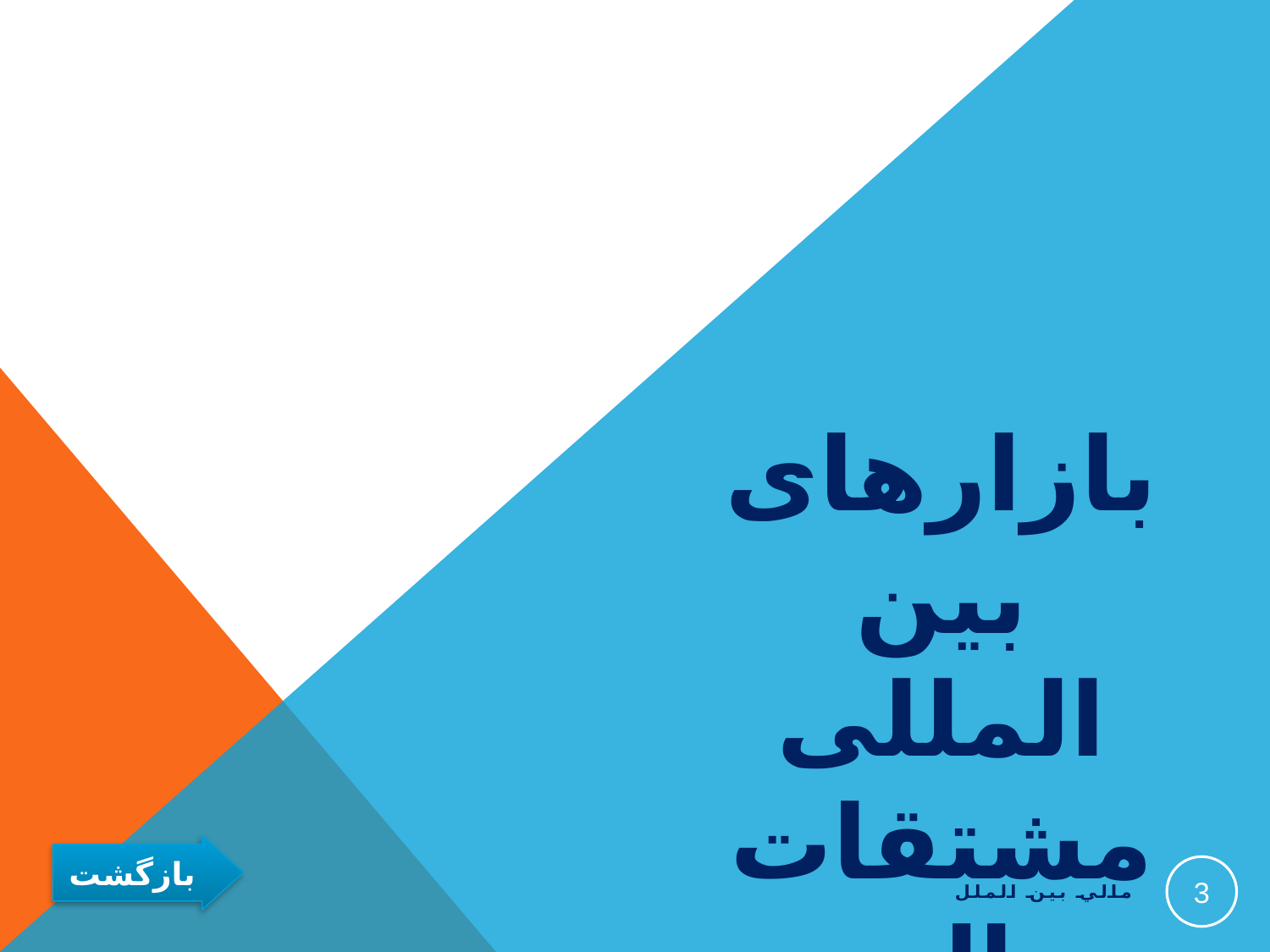

#

بازارهای بین المللی مشتقات مالی

بازگشت
3
مالي بين الملل